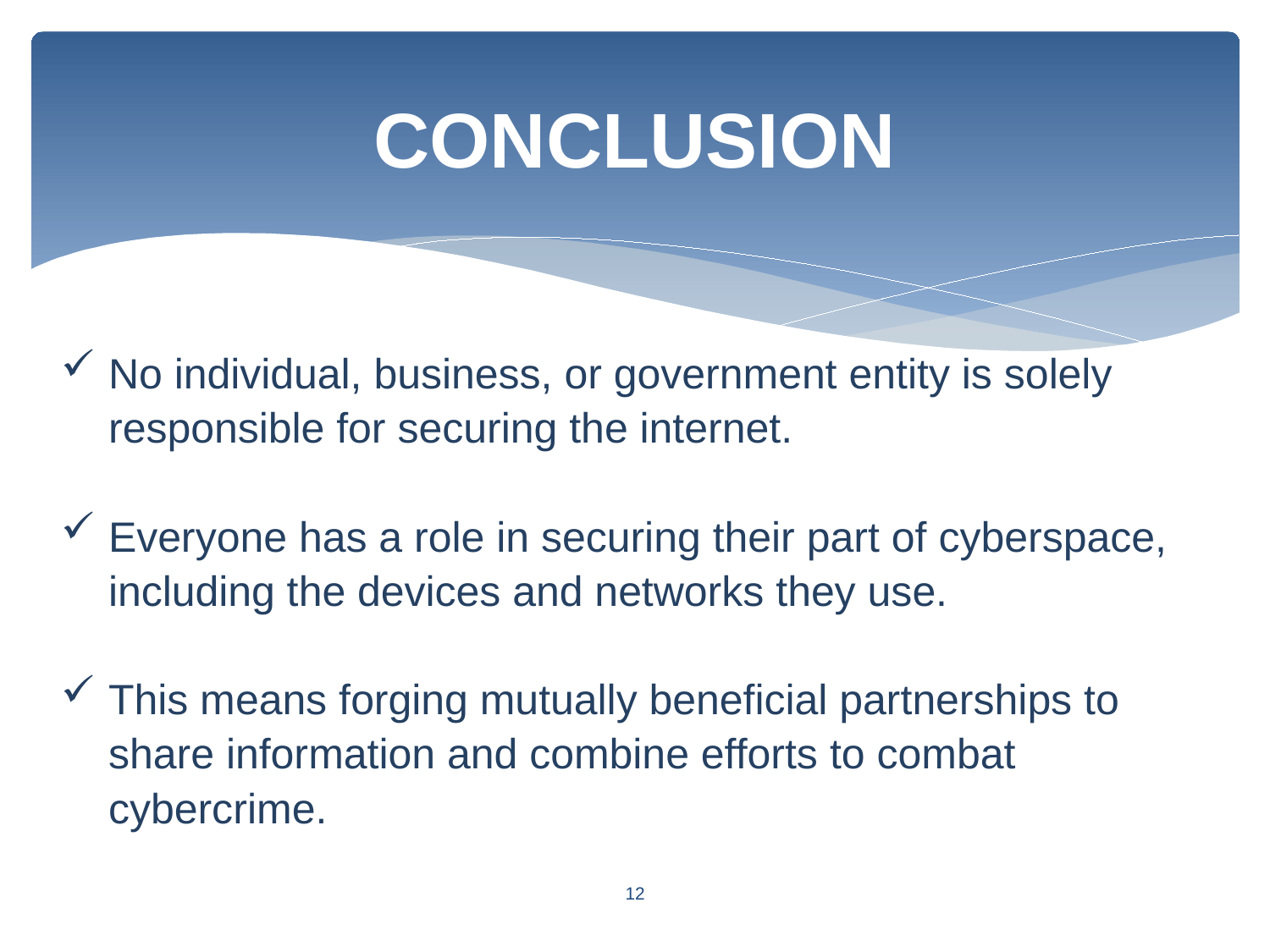

# CONCLUSION
No individual, business, or government entity is solely responsible for securing the internet.

Everyone has a role in securing their part of cyberspace, including the devices and networks they use.

This means forging mutually beneficial partnerships to share information and combine efforts to combat cybercrime.

12